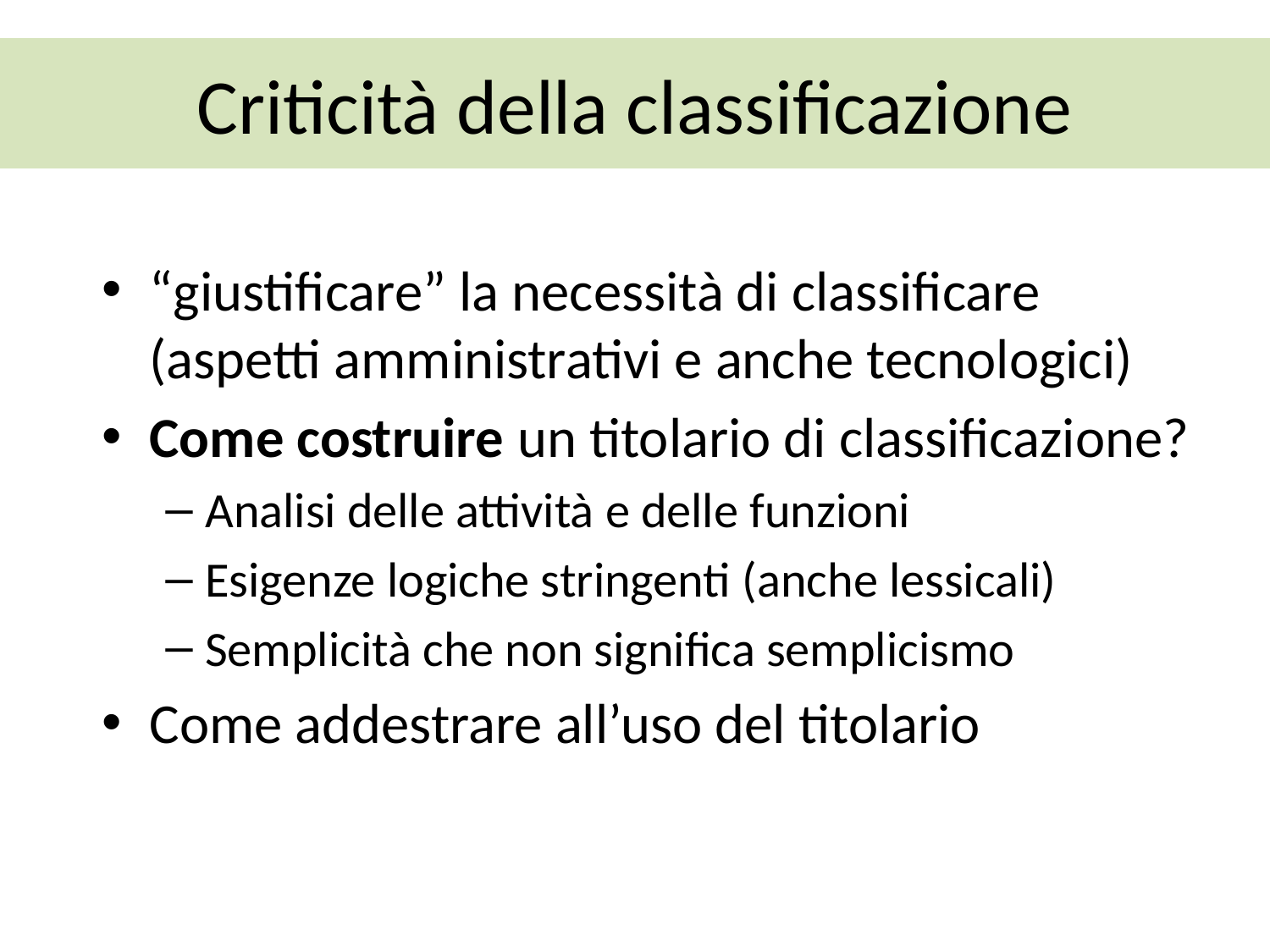

# Criticità della classificazione
“giustificare” la necessità di classificare (aspetti amministrativi e anche tecnologici)
Come costruire un titolario di classificazione?
Analisi delle attività e delle funzioni
Esigenze logiche stringenti (anche lessicali)
Semplicità che non significa semplicismo
Come addestrare all’uso del titolario